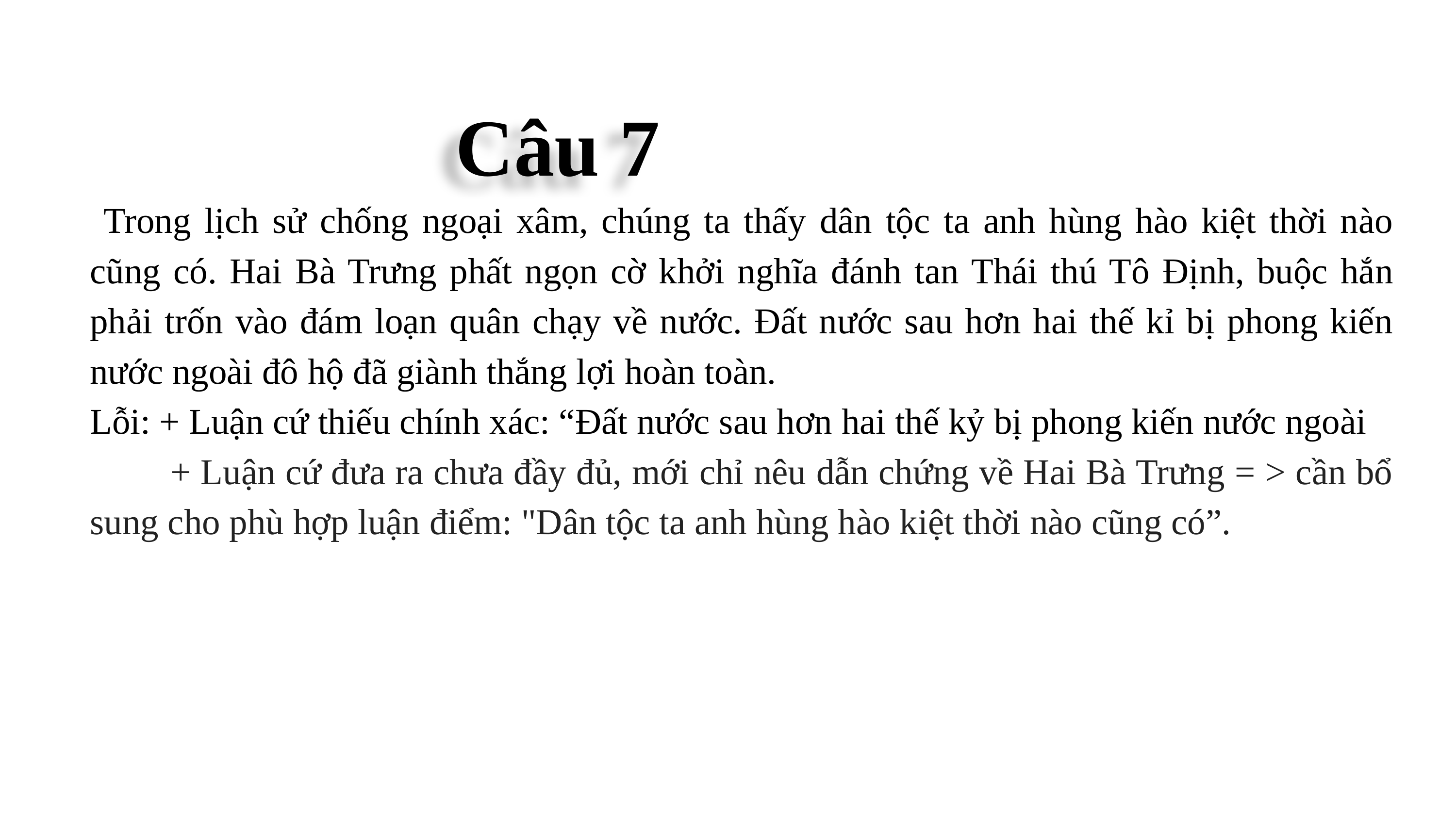

Câu 7
 Trong lịch sử chống ngoại xâm, chúng ta thấy dân tộc ta anh hùng hào kiệt thời nào cũng có. Hai Bà Trưng phất ngọn cờ khởi nghĩa đánh tan Thái thú Tô Định, buộc hắn phải trốn vào đám loạn quân chạy về nước. Đất nước sau hơn hai thế kỉ bị phong kiến nước ngoài đô hộ đã giành thắng lợi hoàn toàn.
Lỗi: + Luận cứ thiếu chính xác: “Đất nước sau hơn hai thế kỷ bị phong kiến nước ngoài
        + Luận cứ đưa ra chưa đầy đủ, mới chỉ nêu dẫn chứng về Hai Bà Trưng = > cần bổ sung cho phù hợp luận điểm: "Dân tộc ta anh hùng hào kiệt thời nào cũng có”.